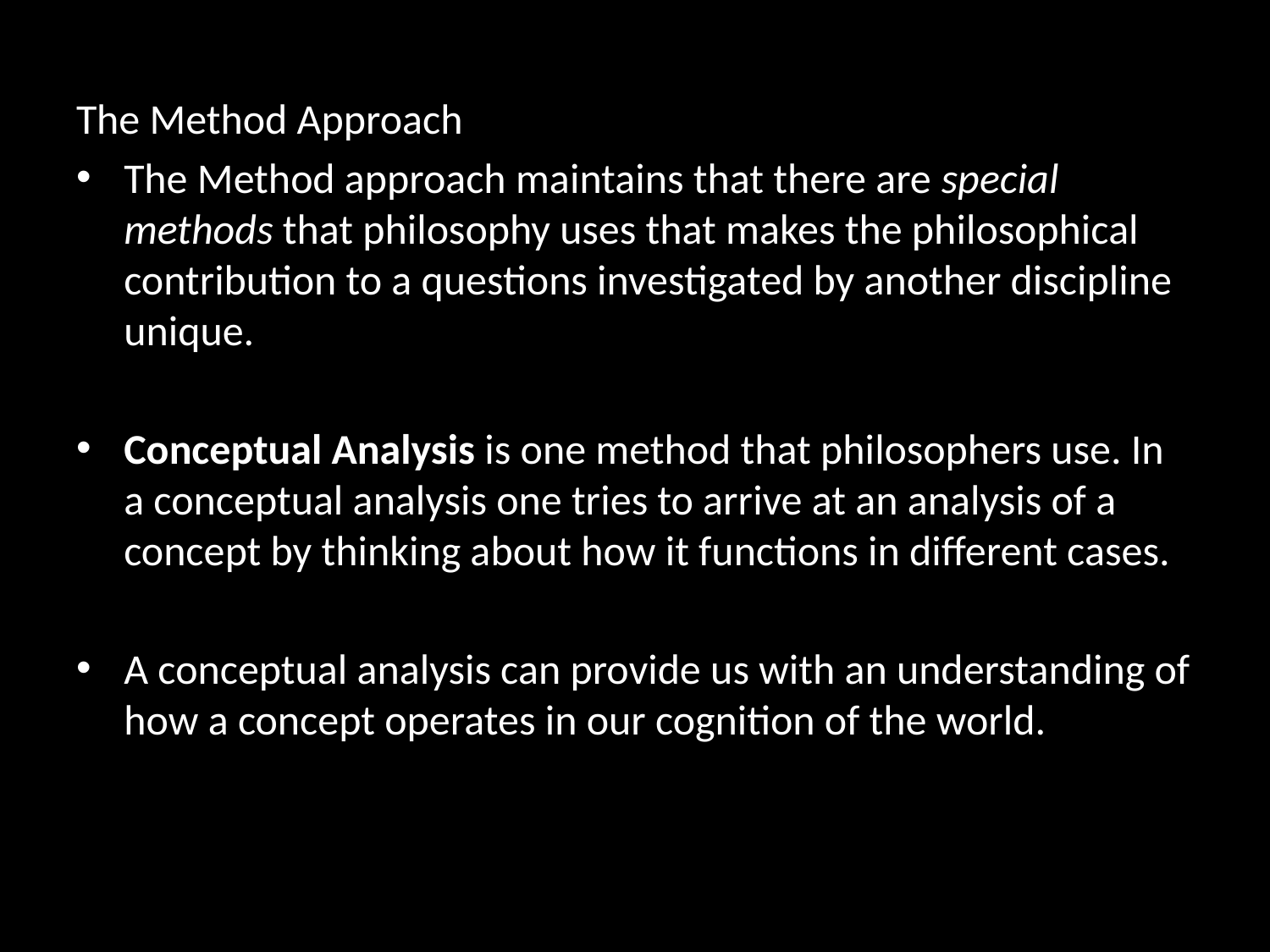

# The Method Approach
The Method approach maintains that there are special methods that philosophy uses that makes the philosophical contribution to a questions investigated by another discipline unique.

Conceptual Analysis is one method that philosophers use. In a conceptual analysis one tries to arrive at an analysis of a concept by thinking about how it functions in different cases.

A conceptual analysis can provide us with an understanding of how a concept operates in our cognition of the world.